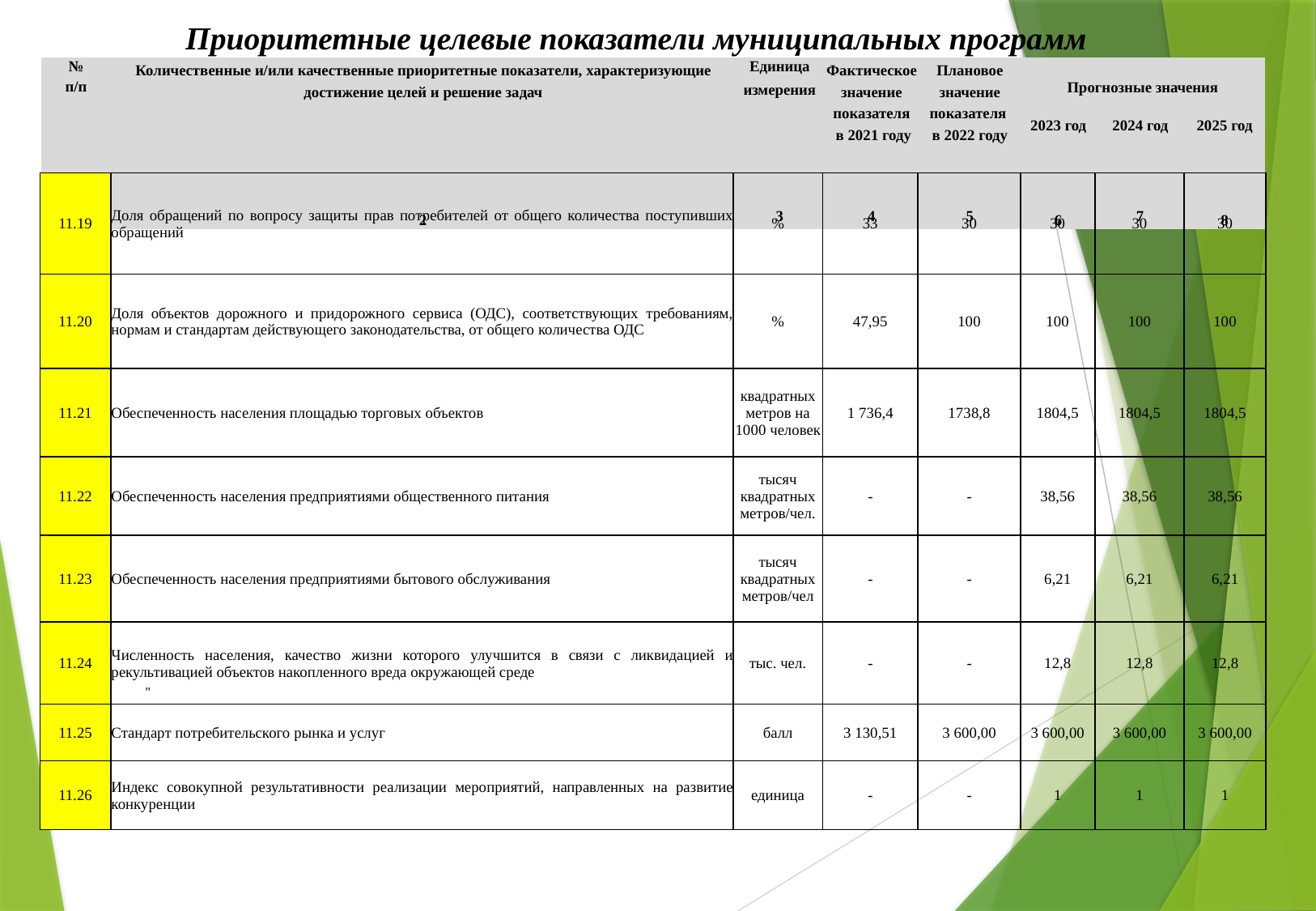

Приоритетные целевые показатели муниципальных программ
| № п/п | Количественные и/или качественные приоритетные показатели, характеризующие достижение целей и решение задач | Единица измерения | Фактическое значение показателя в 2021 году | Плановое значение показателя в 2022 году | Прогнозные значения |  |  |
| --- | --- | --- | --- | --- | --- | --- | --- |
|  |  |  |  |  | 2023 год | 2024 год | 2025 год |
| 1 | 2 | 3 | 4 | 5 | 6 | 7 | 8 |
| 11.19 | Доля обращений по вопросу защиты прав потребителей от общего количества поступивших обращений | % | 33 | 30 | 30 | 30 | 30 |
| --- | --- | --- | --- | --- | --- | --- | --- |
| 11.20 | Доля объектов дорожного и придорожного сервиса (ОДС), соответствующих требованиям, нормам и стандартам действующего законодательства, от общего количества ОДС | % | 47,95 | 100 | 100 | 100 | 100 |
| 11.21 | Обеспеченность населения площадью торговых объектов | квадратных метров на 1000 человек | 1 736,4 | 1738,8 | 1804,5 | 1804,5 | 1804,5 |
| 11.22 | Обеспеченность населения предприятиями общественного питания | тысяч квадратных метров/чел. | - | - | 38,56 | 38,56 | 38,56 |
| 11.23 | Обеспеченность населения предприятиями бытового обслуживания | тысяч квадратных метров/чел | - | - | 6,21 | 6,21 | 6,21 |
| 11.24 | Численность населения, качество жизни которого улучшится в связи с ликвидацией и рекультивацией объектов накопленного вреда окружающей среде | тыс. чел. | - | - | 12,8 | 12,8 | 12,8 |
| 11.25 | Стандарт потребительского рынка и услуг | балл | 3 130,51 | 3 600,00 | 3 600,00 | 3 600,00 | 3 600,00 |
| 11.26 | Индекс совокупной результативности реализации мероприятий, направленных на развитие конкуренции | единица | - | - | 1 | 1 | 1 |
"